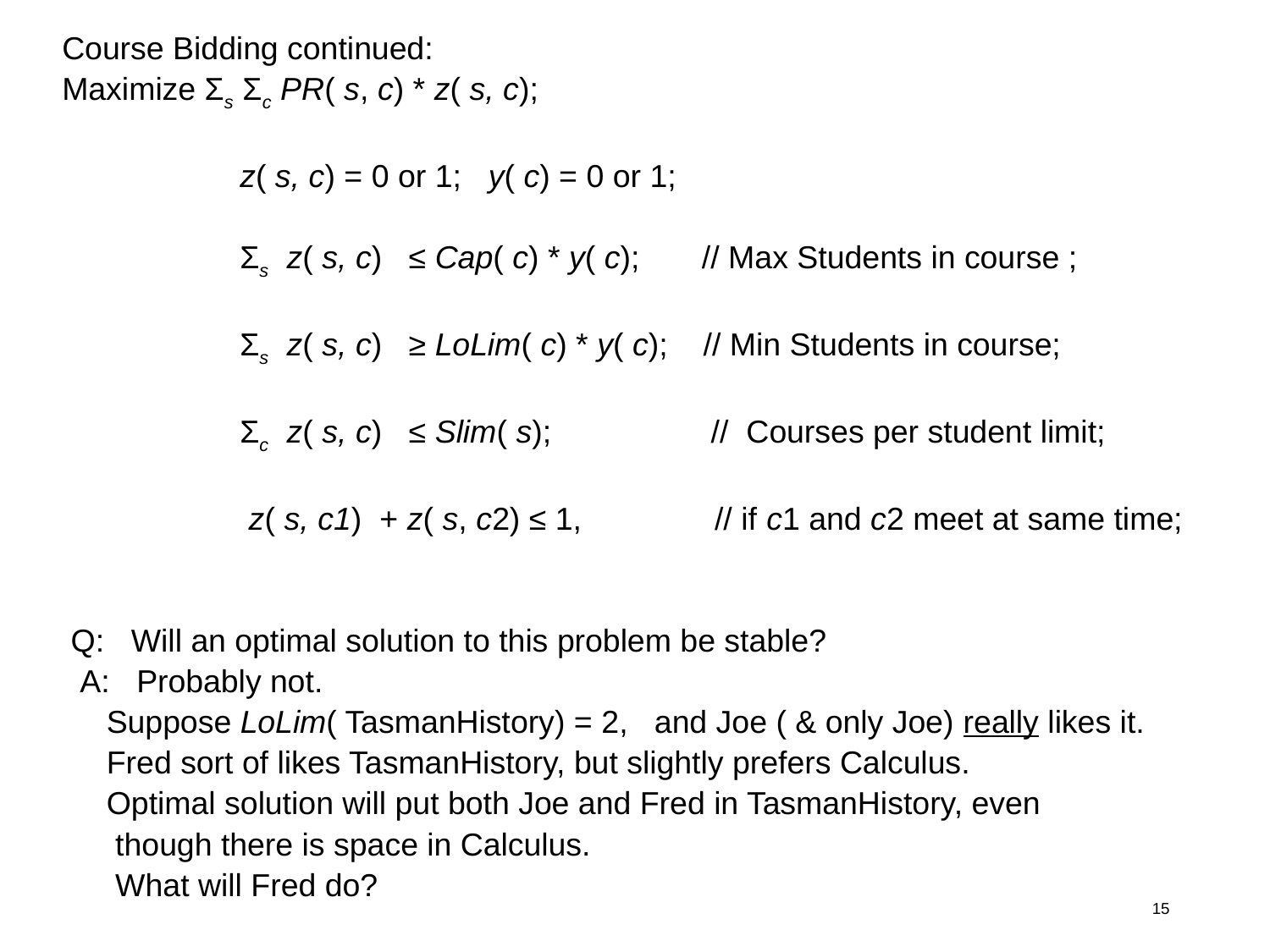

Course Bidding continued:
Maximize Σs Σc PR( s, c) * z( s, c);

                    z( s, c) = 0 or 1;   y( c) = 0 or 1;

                    Σs  z( s, c)   ≤ Cap( c) * y( c);       // Max Students in course ;

                    Σs  z( s, c)   ≥ LoLim( c) * y( c);    // Min Students in course;

                    Σc  z( s, c)   ≤ Slim( s);                  //  Courses per student limit;

                     z( s, c1)  + z( s, c2) ≤ 1,               // if c1 and c2 meet at same time;

 Q:   Will an optimal solution to this problem be stable?
  A:   Probably not.
     Suppose LoLim( TasmanHistory) = 2,   and Joe ( & only Joe) really likes it.
     Fred sort of likes TasmanHistory, but slightly prefers Calculus.
     Optimal solution will put both Joe and Fred in TasmanHistory, even
      though there is space in Calculus.
      What will Fred do?
15